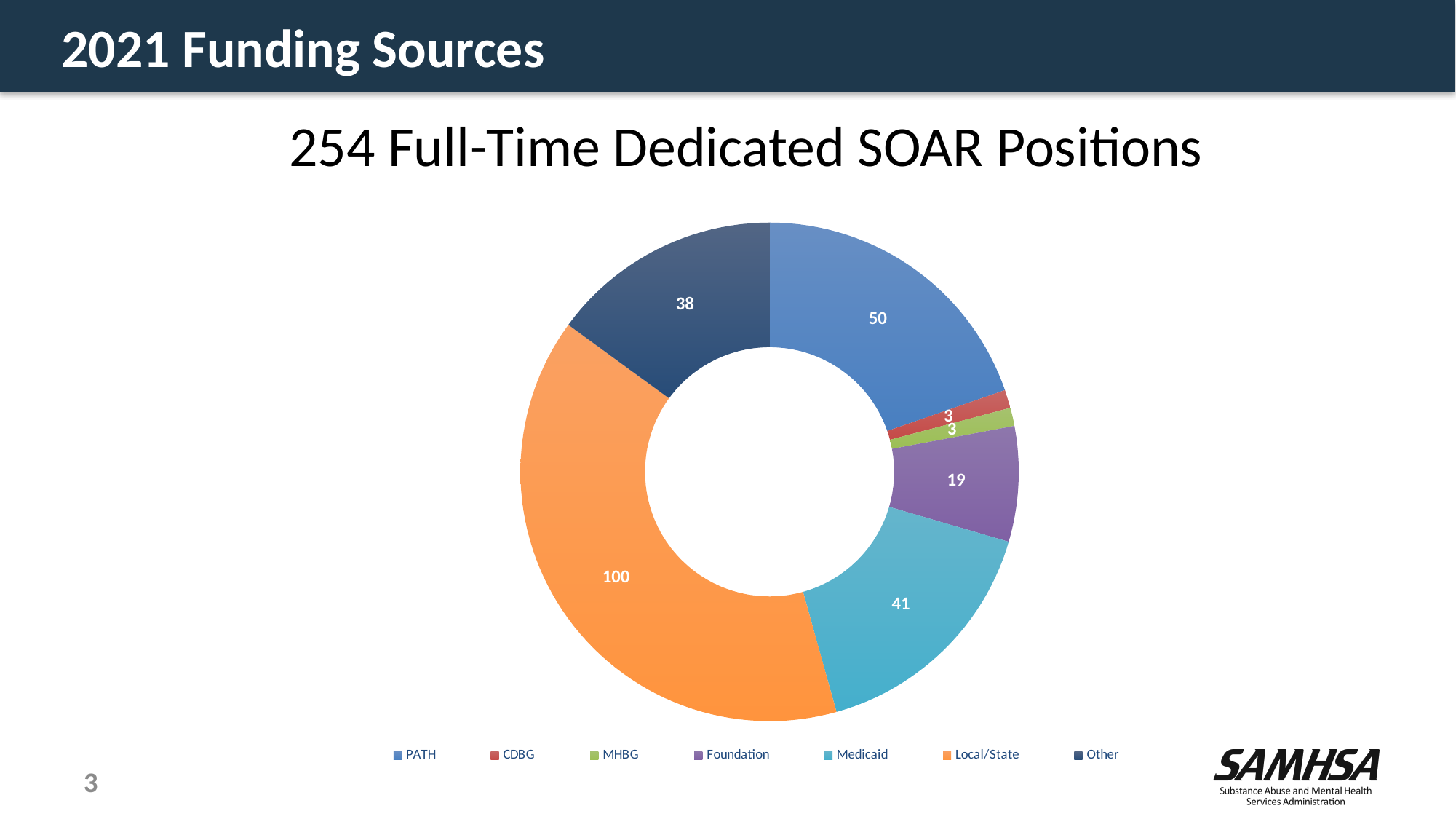

# 2021 Funding Sources
254 Full-Time Dedicated SOAR Positions

### Chart

| Category |  |
|---|---|
| PATH | 50.0 |
| CDBG | 3.0 |
| MHBG | 3.0 |
| Foundation | 19.0 |
| Medicaid | 41.0 |
| Local/State | 100.0 |
| Other | 38.0 |
3